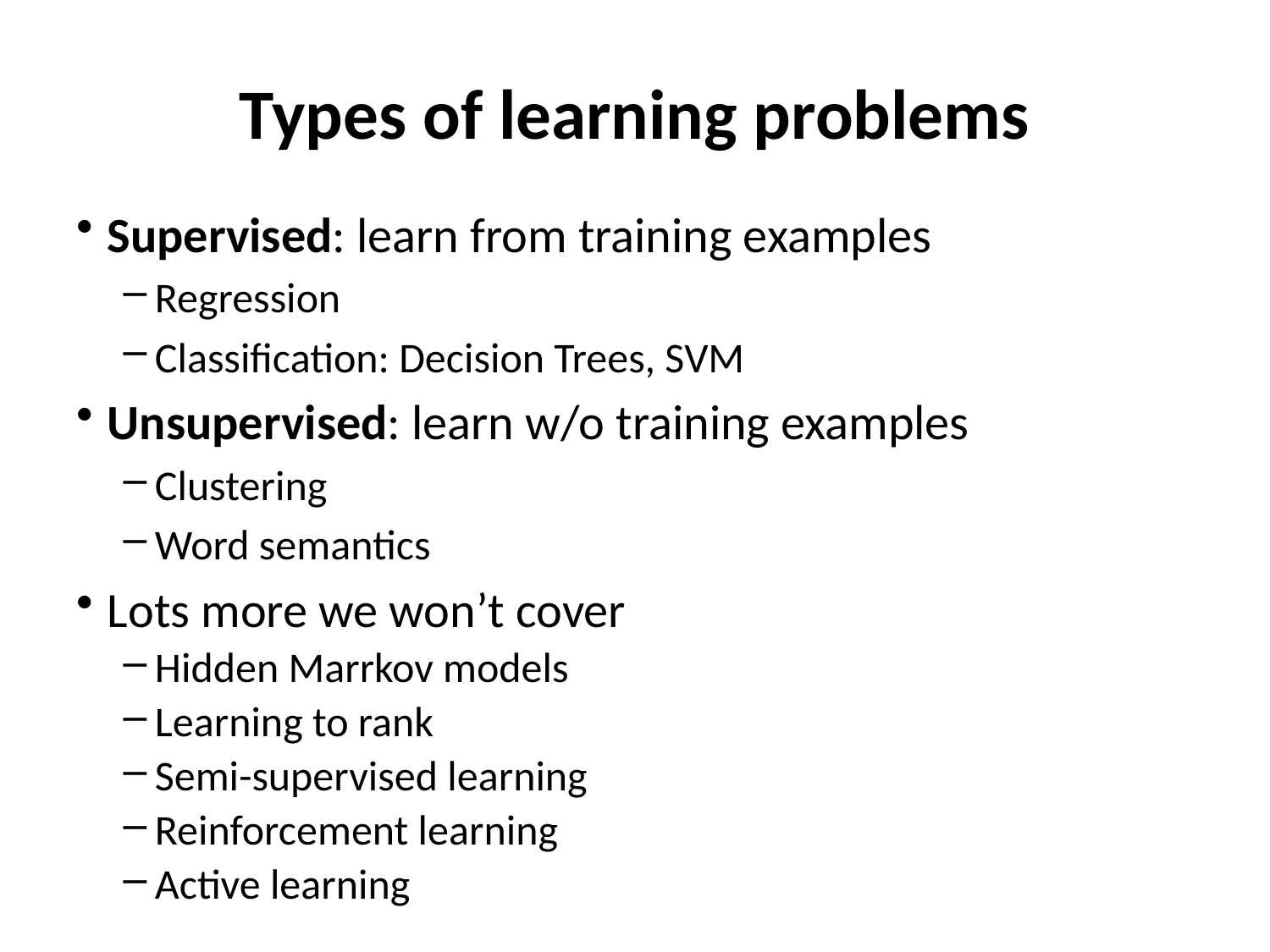

# Types of learning problems
Supervised: learn from training examples
Regression
Classification: Decision Trees, SVM
Unsupervised: learn w/o training examples
Clustering
Word semantics
Lots more we won’t cover
Hidden Marrkov models
Learning to rank
Semi-supervised learning
Reinforcement learning
Active learning